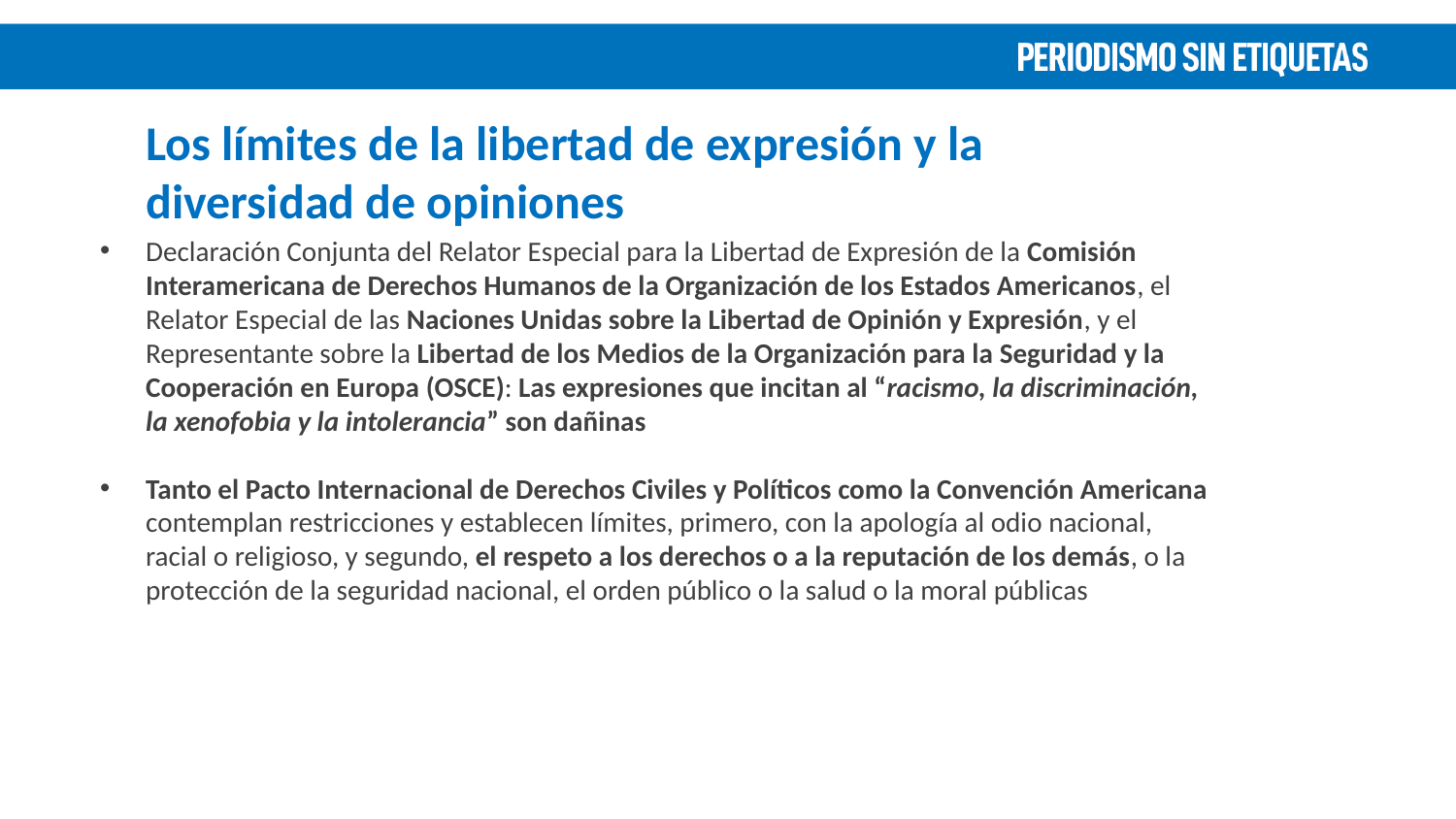

Los límites de la libertad de expresión y la diversidad de opiniones
Declaración Conjunta del Relator Especial para la Libertad de Expresión de la Comisión Interamericana de Derechos Humanos de la Organización de los Estados Americanos, el Relator Especial de las Naciones Unidas sobre la Libertad de Opinión y Expresión, y el Representante sobre la Libertad de los Medios de la Organización para la Seguridad y la Cooperación en Europa (OSCE): Las expresiones que incitan al “racismo, la discriminación, la xenofobia y la intolerancia” son dañinas

Tanto el Pacto Internacional de Derechos Civiles y Políticos como la Convención Americana contemplan restricciones y establecen límites, primero, con la apología al odio nacional, racial o religioso, y segundo, el respeto a los derechos o a la reputación de los demás, o la protección de la seguridad nacional, el orden público o la salud o la moral públicas